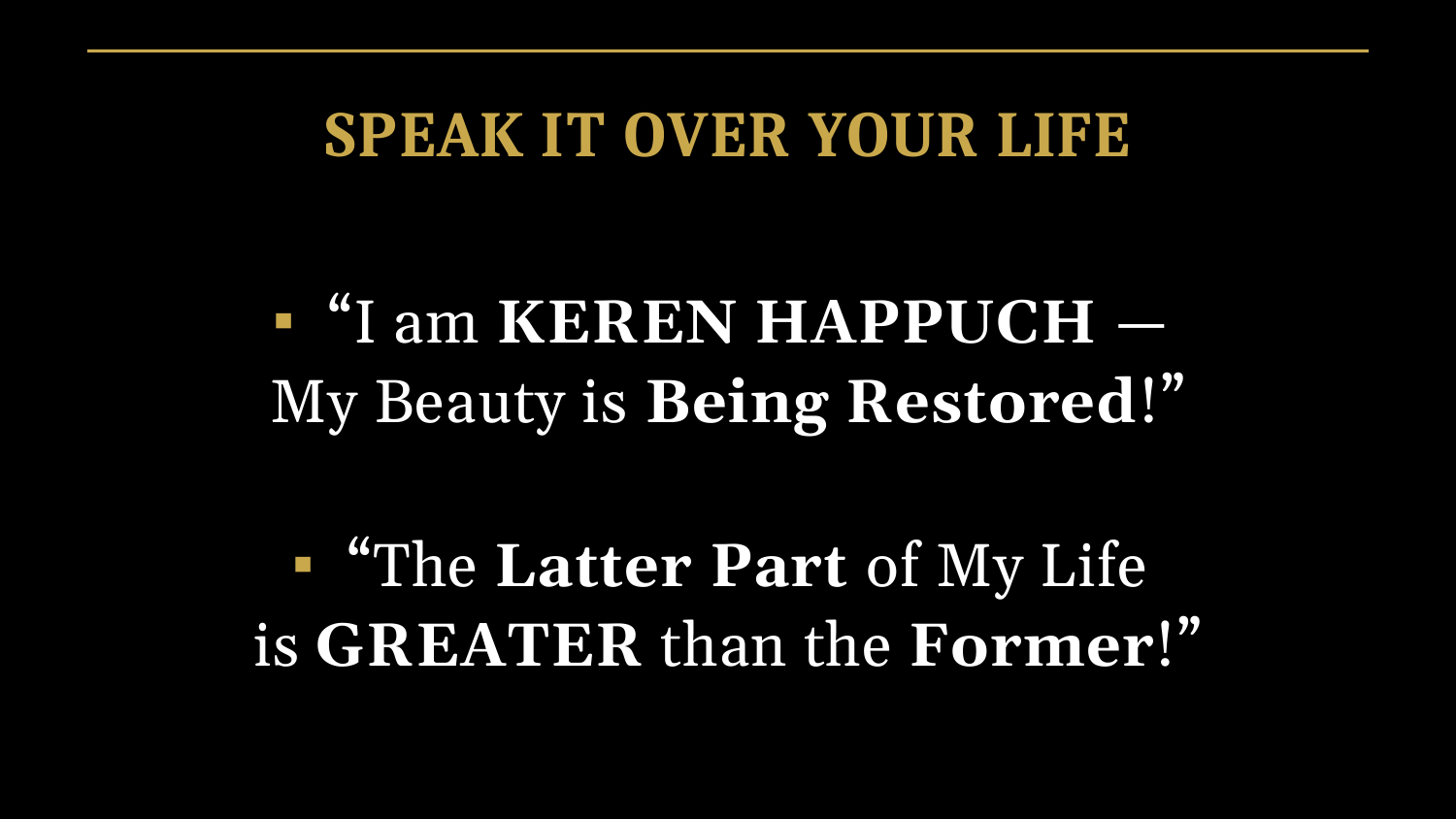

SPEAK IT OVER YOUR LIFE
“I am KEREN HAPPUCH —
My Beauty is Being Restored!”
“The Latter Part of My Life
is GREATER than the Former!”